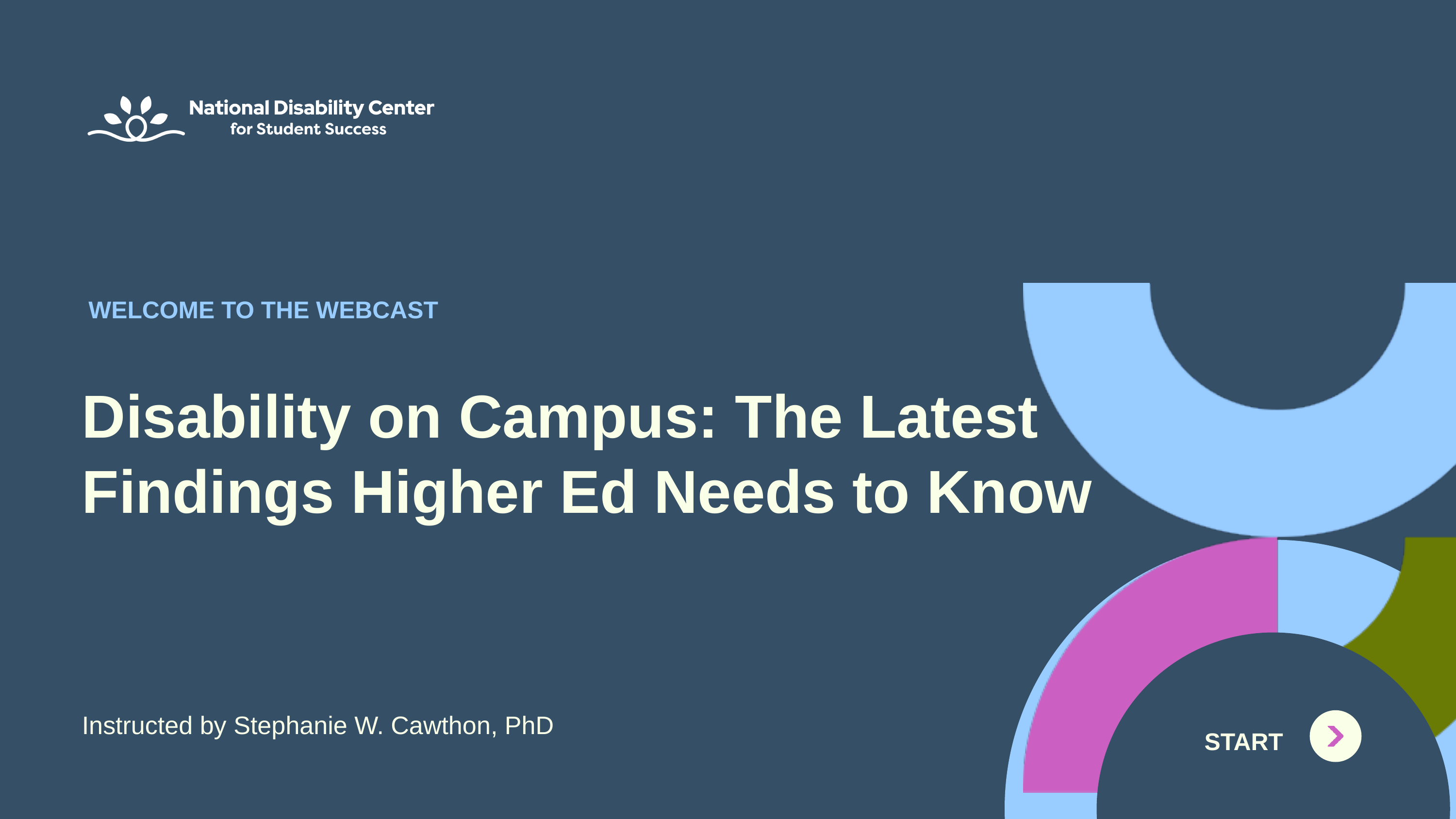

WELCOME TO THE WEBCAST
Disability on Campus: The Latest Findings Higher Ed Needs to Know

Instructed by Stephanie W. Cawthon, PhD

START